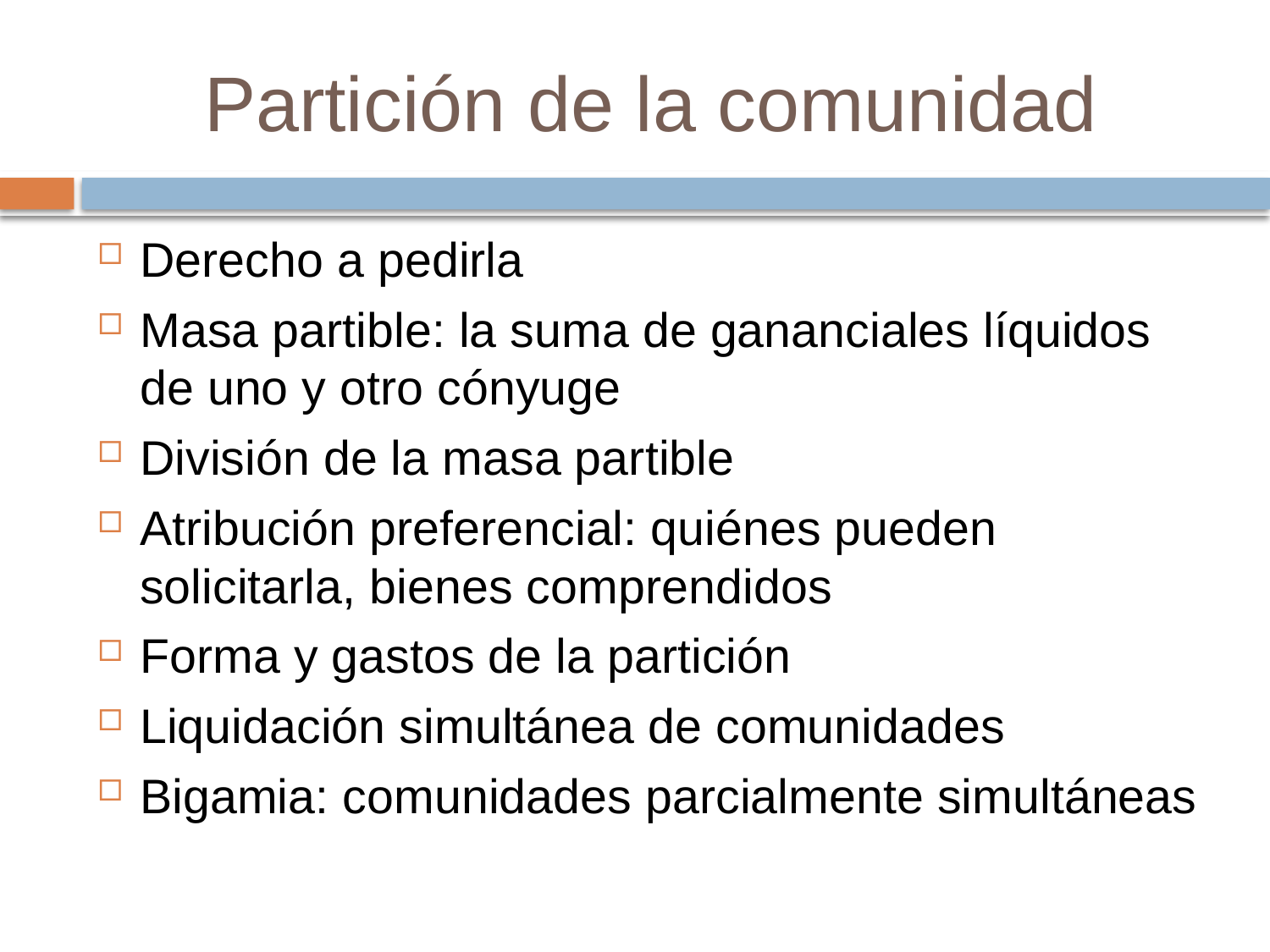

# Partición de la comunidad
Derecho a pedirla
Masa partible: la suma de gananciales líquidos de uno y otro cónyuge
División de la masa partible
Atribución preferencial: quiénes pueden solicitarla, bienes comprendidos
Forma y gastos de la partición
Liquidación simultánea de comunidades
Bigamia: comunidades parcialmente simultáneas